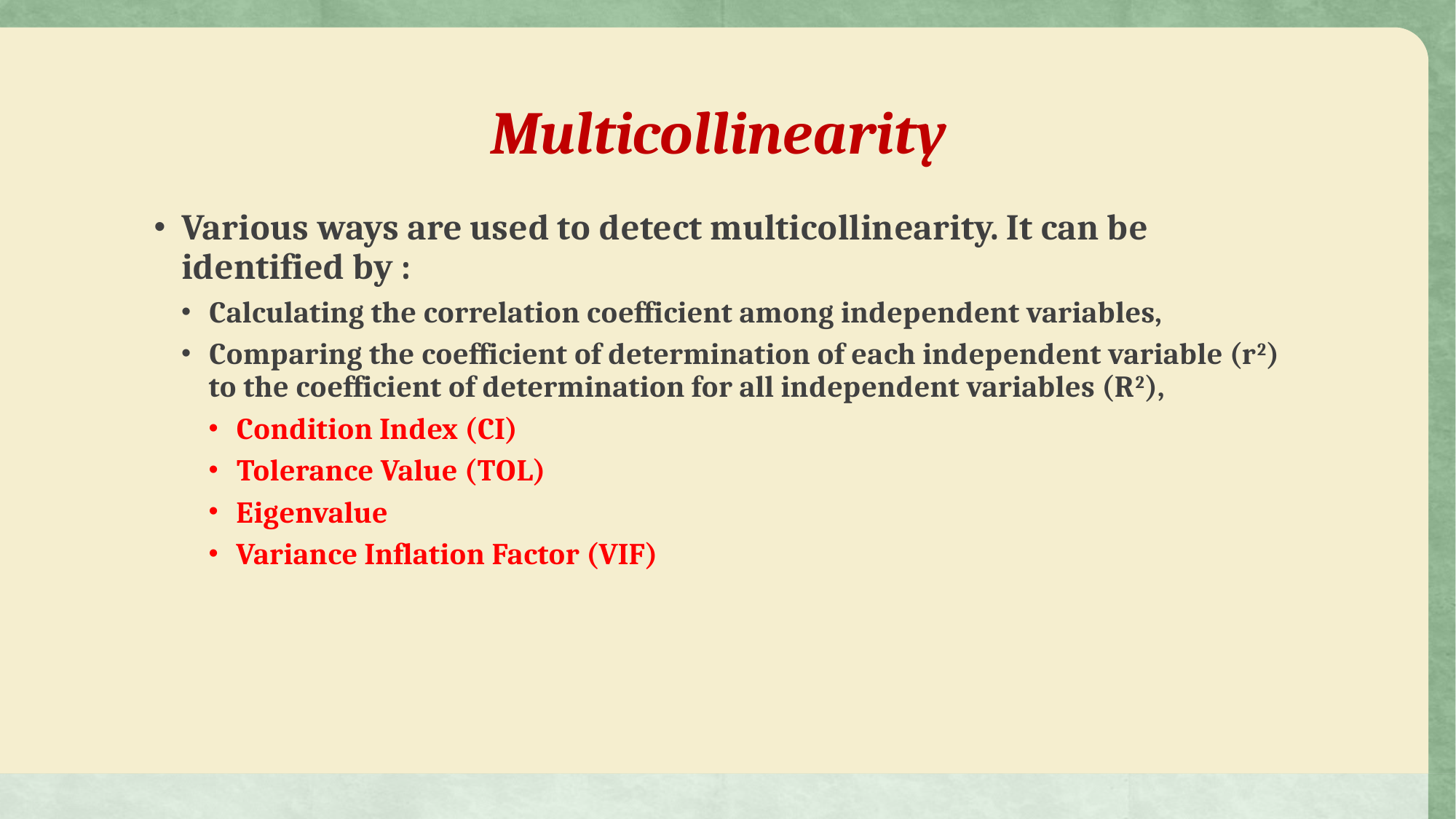

# Multicollinearity
Various ways are used to detect multicollinearity. It can be identified by :
Calculating the correlation coefficient among independent variables,
Comparing the coefficient of determination of each independent variable (r2) to the coefficient of determination for all independent variables (R2),
Condition Index (CI)
Tolerance Value (TOL)
Eigenvalue
Variance Inflation Factor (VIF)